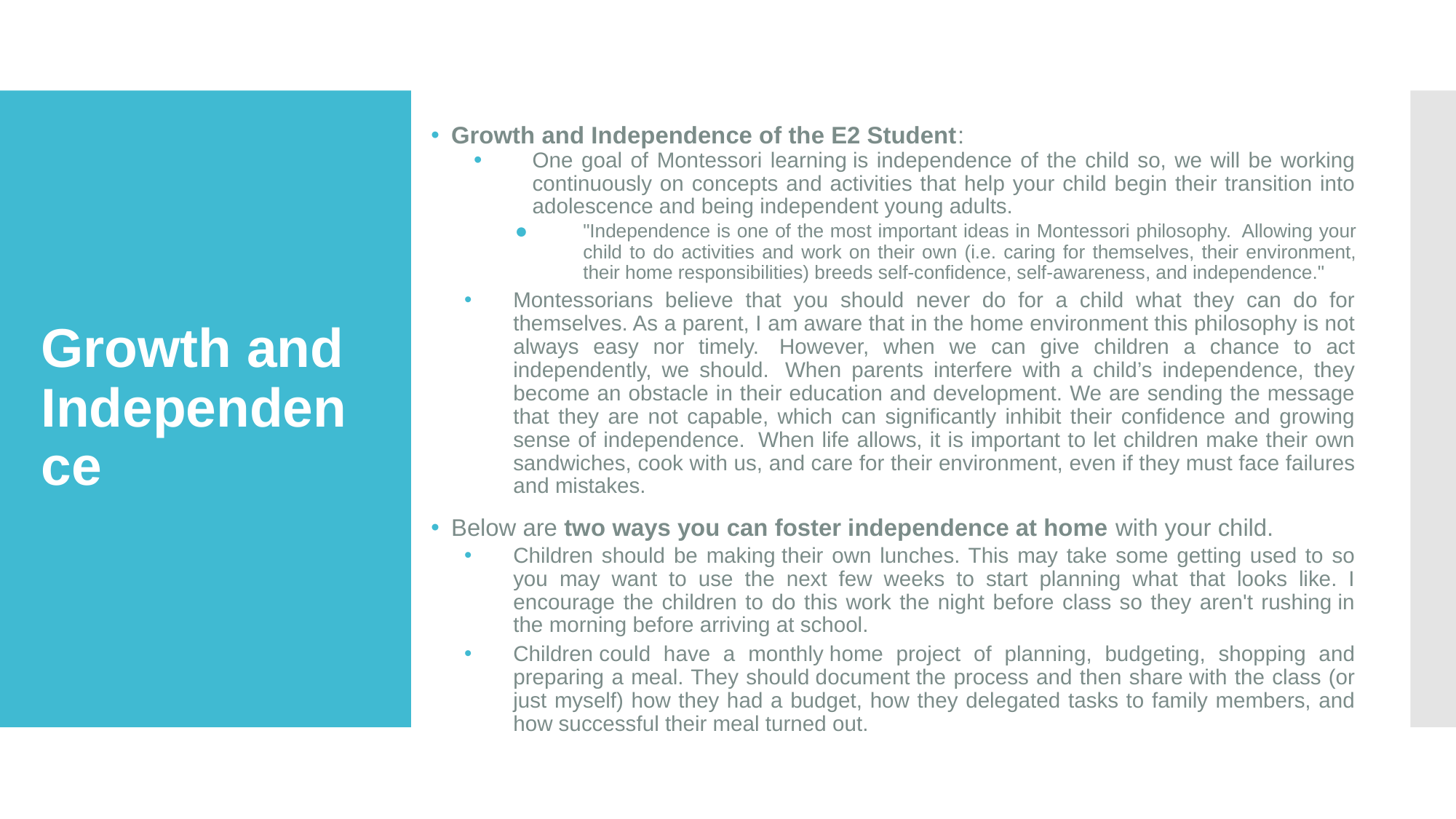

Growth and Independence of the E2 Student:
One goal of Montessori learning is independence of the child so, we will be working continuously on concepts and activities that help your child begin their transition into adolescence and being independent young adults.
"Independence is one of the most important ideas in Montessori philosophy.  Allowing your child to do activities and work on their own (i.e. caring for themselves, their environment, their home responsibilities) breeds self-confidence, self-awareness, and independence."
Montessorians believe that you should never do for a child what they can do for themselves. As a parent, I am aware that in the home environment this philosophy is not always easy nor timely.  However, when we can give children a chance to act independently, we should.  When parents interfere with a child’s independence, they become an obstacle in their education and development. We are sending the message that they are not capable, which can significantly inhibit their confidence and growing sense of independence.  When life allows, it is important to let children make their own sandwiches, cook with us, and care for their environment, even if they must face failures and mistakes.
Below are two ways you can foster independence at home with your child.
Children should be making their own lunches. This may take some getting used to so you may want to use the next few weeks to start planning what that looks like. I encourage the children to do this work the night before class so they aren't rushing in the morning before arriving at school.
Children could have a monthly home project of planning, budgeting, shopping and preparing a meal. They should document the process and then share with the class (or just myself) how they had a budget, how they delegated tasks to family members, and how successful their meal turned out.
# Growth and Independence